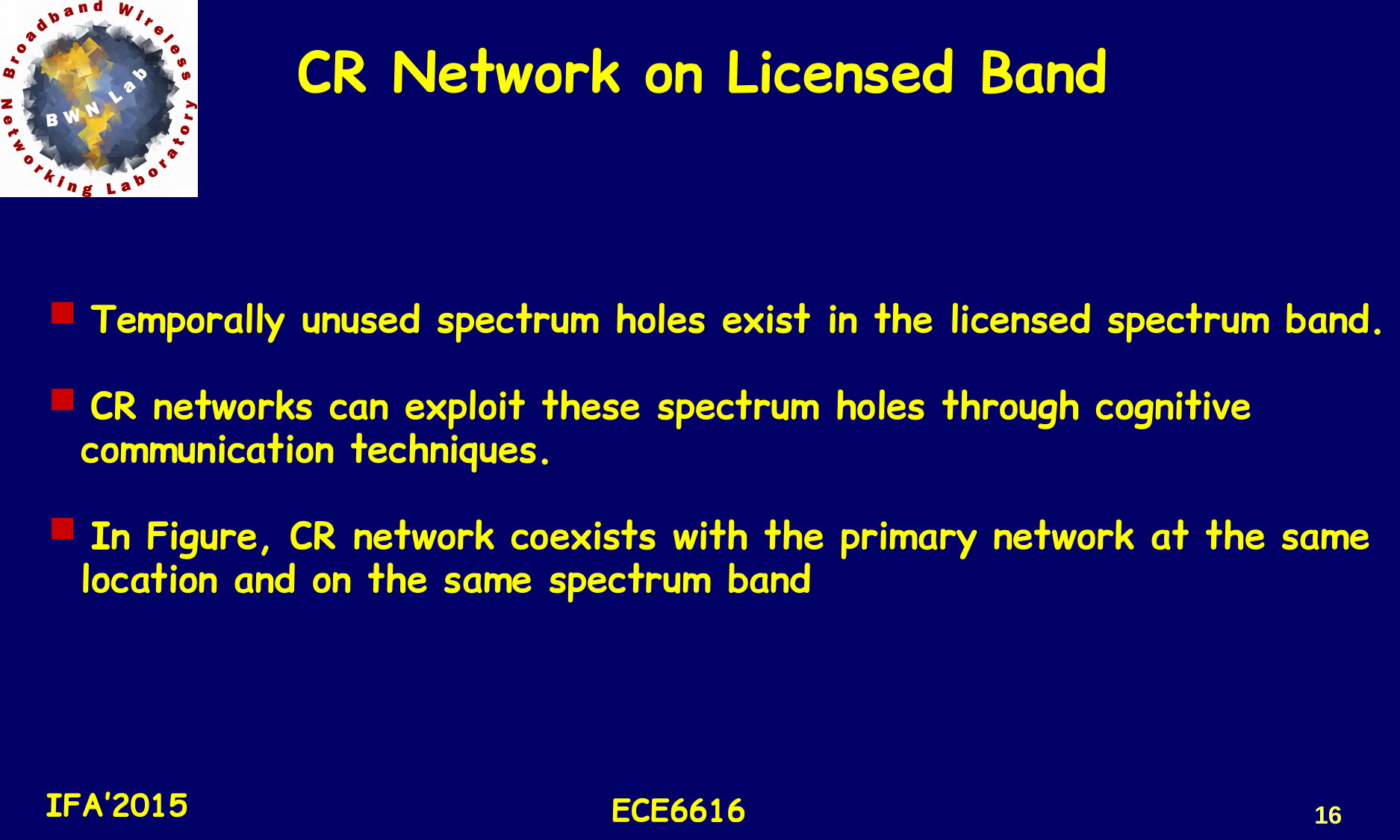

# CR Network on Licensed Band
Temporally unused spectrum holes exist in the licensed spectrum band.

CR networks can exploit these spectrum holes through cognitive
  communication techniques.

In Figure, CR network coexists with the primary network at the same
  location and on the same spectrum band
16